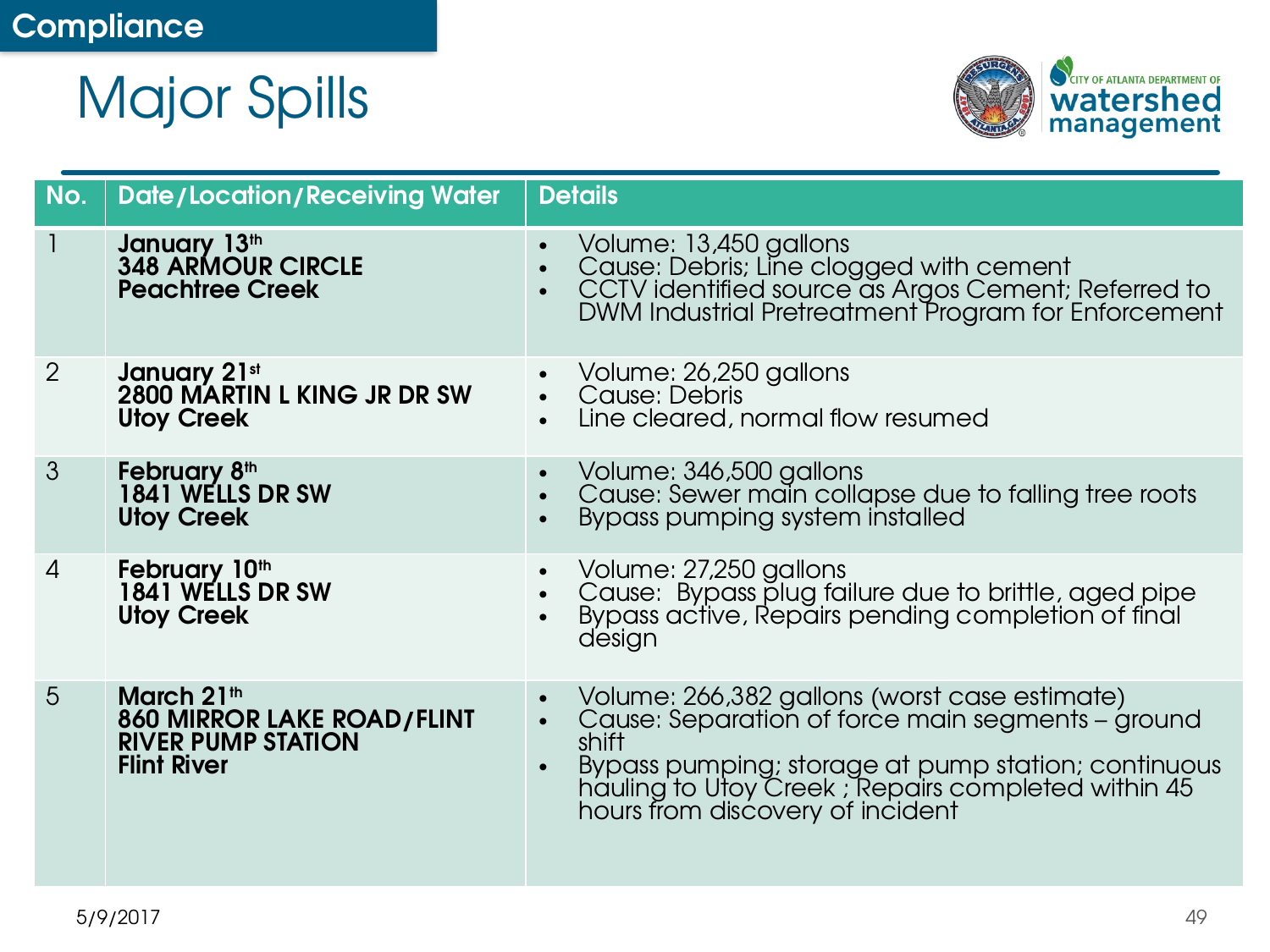

Compliance
# Major Spills
| No. | Date/Location/Receiving Water | Details |
| --- | --- | --- |
| 1 | January 13th 348 ARMOUR CIRCLE Peachtree Creek | Volume: 13,450 gallons Cause: Debris; Line clogged with cement CCTV identified source as Argos Cement; Referred to DWM Industrial Pretreatment Program for Enforcement |
| 2 | January 21st 2800 MARTIN L KING JR DR SW Utoy Creek | Volume: 26,250 gallons Cause: Debris Line cleared, normal flow resumed |
| 3 | February 8th 1841 WELLS DR SW Utoy Creek | Volume: 346,500 gallons Cause: Sewer main collapse due to falling tree roots Bypass pumping system installed |
| 4 | February 10th 1841 WELLS DR SW Utoy Creek | Volume: 27,250 gallons Cause: Bypass plug failure due to brittle, aged pipe Bypass active, Repairs pending completion of final design |
| 5 | March 21th 860 MIRROR LAKE ROAD/FLINT RIVER PUMP STATION Flint River | Volume: 266,382 gallons (worst case estimate) Cause: Separation of force main segments – ground shift Bypass pumping; storage at pump station; continuous hauling to Utoy Creek ; Repairs completed within 45 hours from discovery of incident |